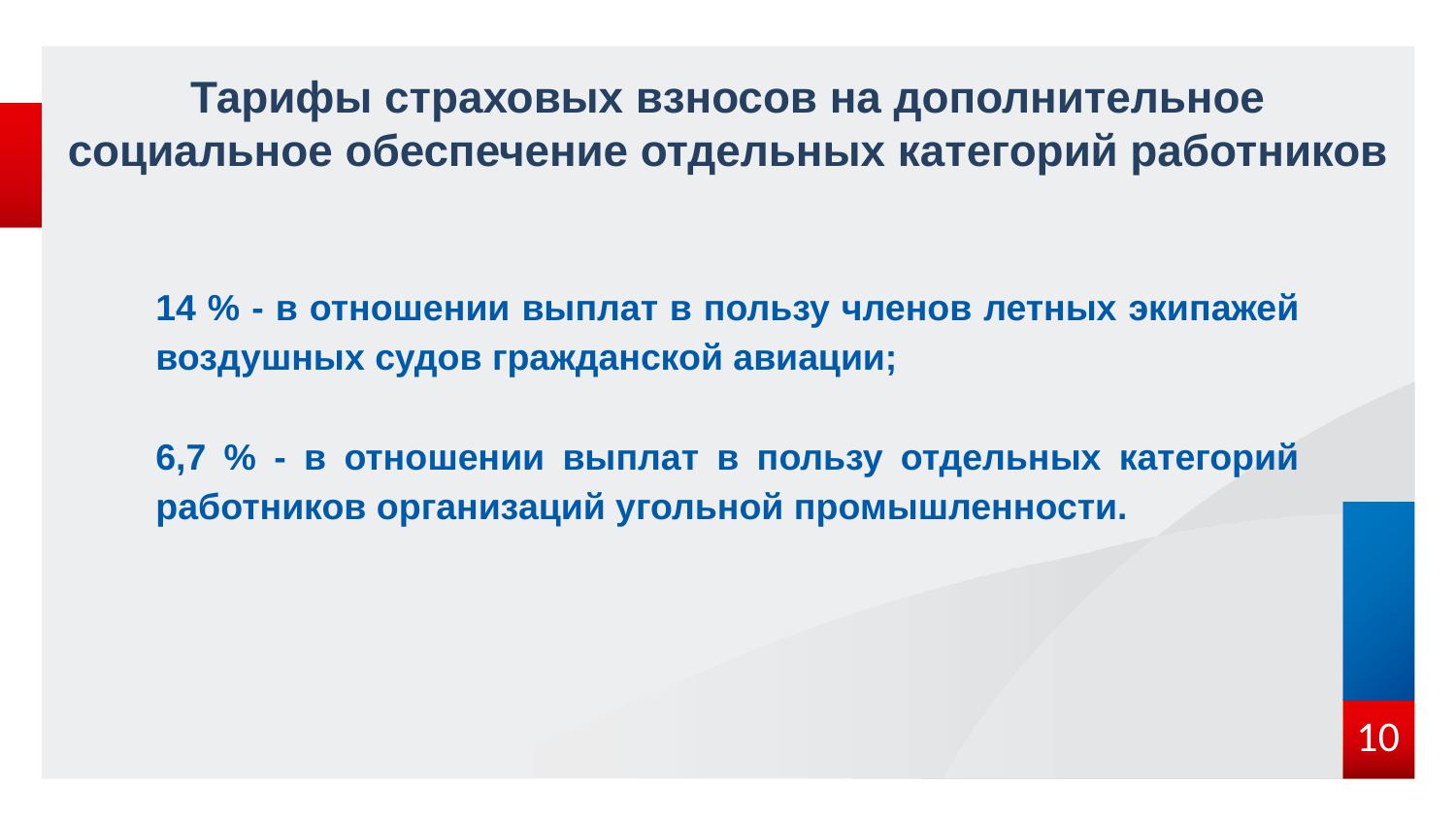

# Тарифы страховых взносов на дополнительное социальное обеспечение отдельных категорий работников
14 % - в отношении выплат в пользу членов летных экипажей воздушных судов гражданской авиации;

6,7 % - в отношении выплат в пользу отдельных категорий работников организаций угольной промышленности.

10